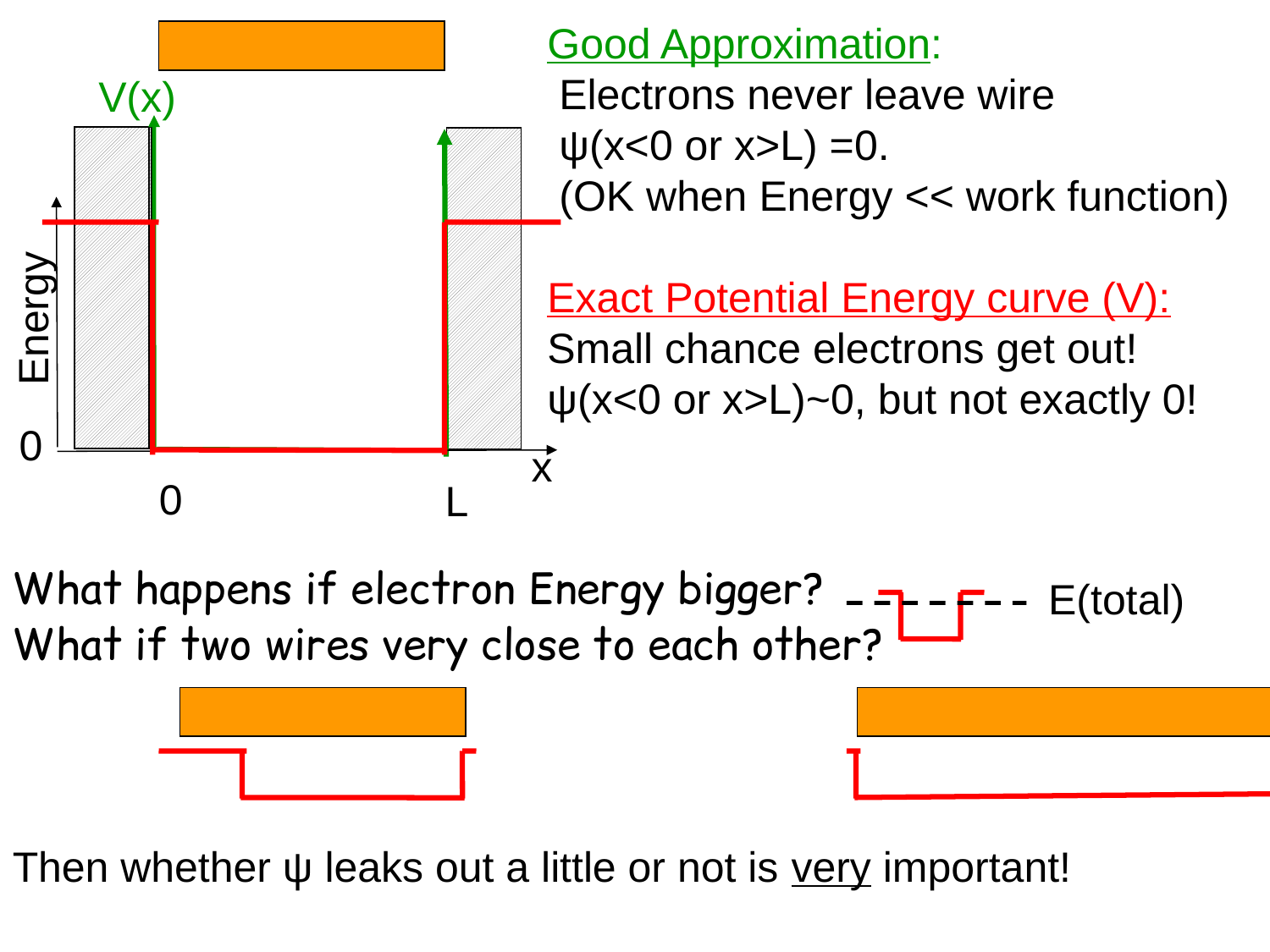

Good Approximation:
 Electrons never leave wire
 ψ(x<0 or x>L) =0.
 (OK when Energy << work function)

Exact Potential Energy curve (V):
Small chance electrons get out!
ψ(x<0 or x>L)~0, but not exactly 0!

V(x)

Energy
0
x

0
L
What happens if electron Energy bigger?
What if two wires very close to each other?

Then whether ψ leaks out a little or not is very important!
E(total)